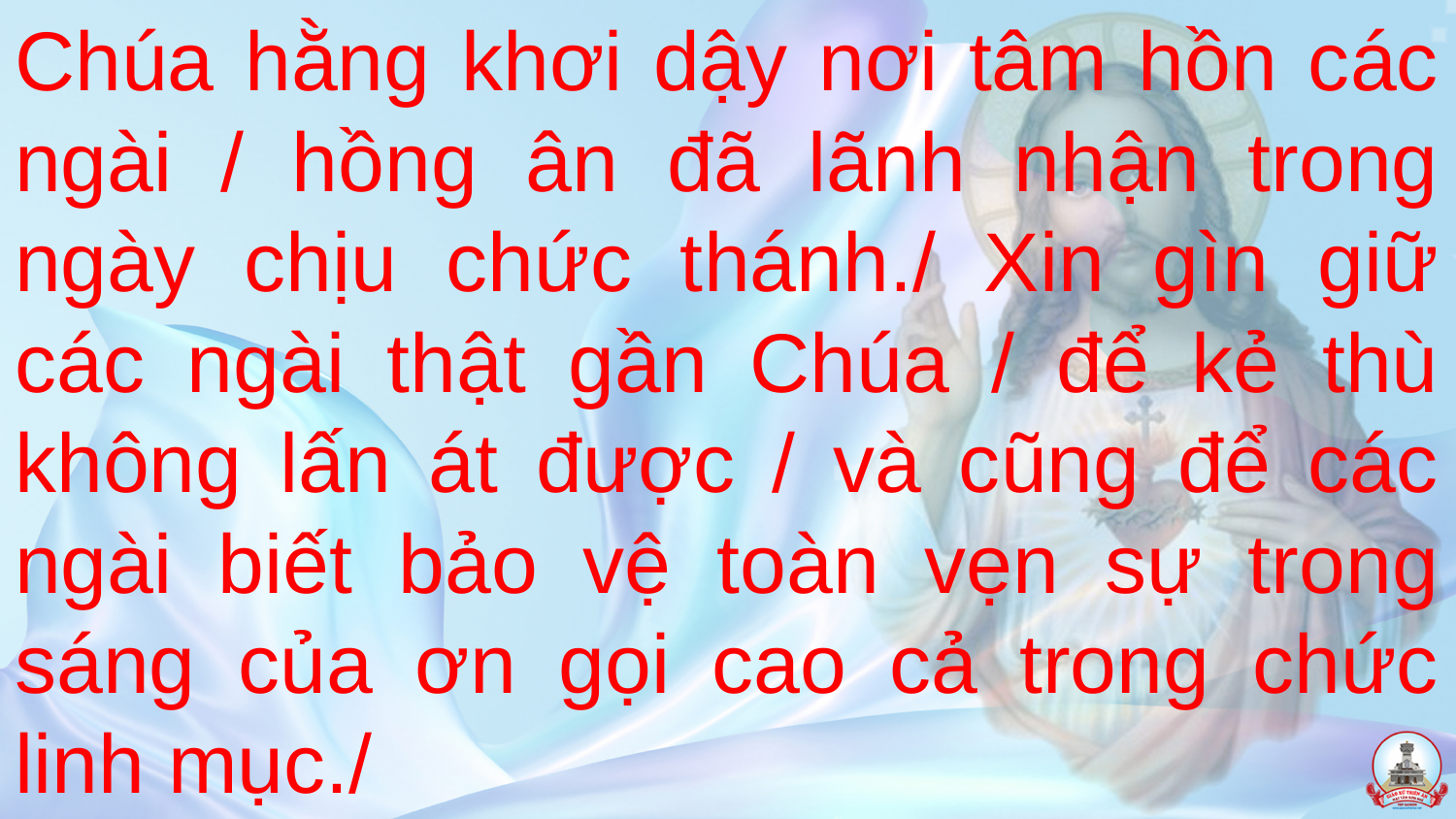

Chúa hằng khơi dậy nơi tâm hồn các ngài / hồng ân đã lãnh nhận trong ngày chịu chức thánh./ Xin gìn giữ các ngài thật gần Chúa / để kẻ thù không lấn át được / và cũng để các ngài biết bảo vệ toàn vẹn sự trong sáng của ơn gọi cao cả trong chức linh mục./